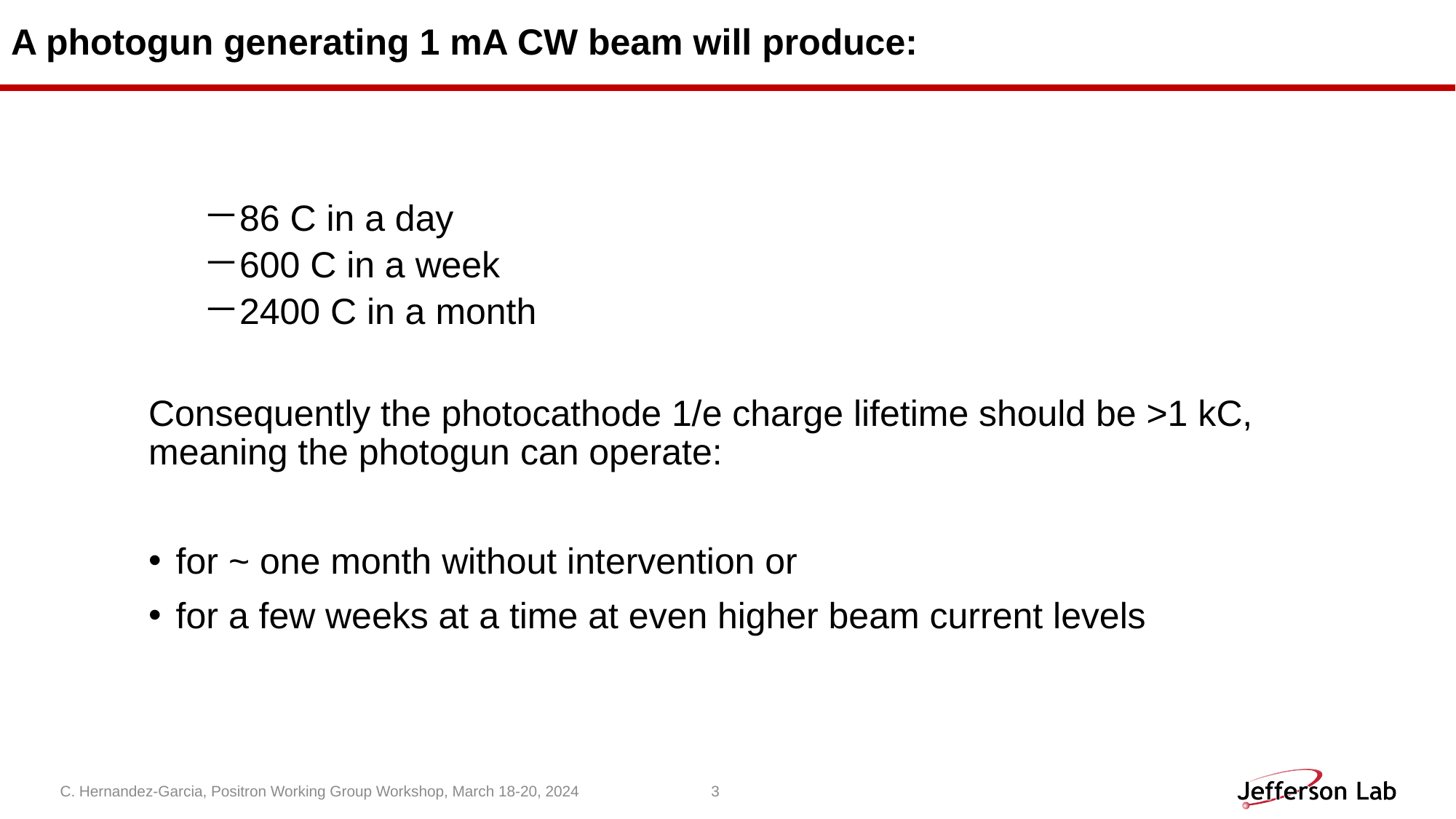

# A photogun generating 1 mA CW beam will produce:

86 C in a day
600 C in a week
2400 C in a month

Consequently the photocathode 1/e charge lifetime should be >1 kC, meaning the photogun can operate:

for ~ one month without intervention or
for a few weeks at a time at even higher beam current levels

C. Hernandez-Garcia, Positron Working Group Workshop, March 18-20, 2024
3